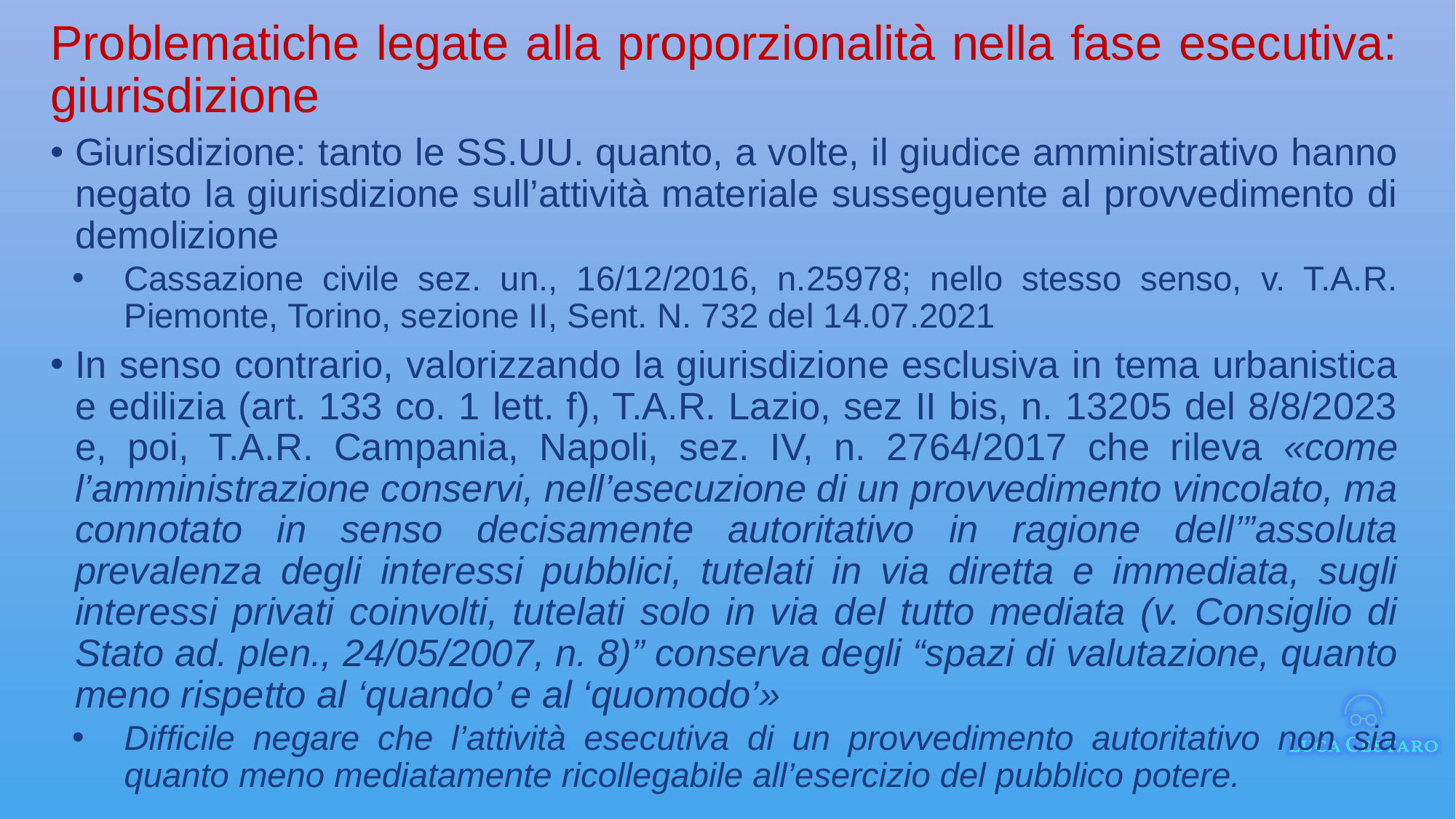

# Problematiche legate alla proporzionalità nella fase esecutiva: giurisdizione
Giurisdizione: tanto le SS.UU. quanto, a volte, il giudice amministrativo hanno negato la giurisdizione sull’attività materiale susseguente al provvedimento di demolizione
Cassazione civile sez. un., 16/12/2016, n.25978; nello stesso senso, v. T.A.R. Piemonte, Torino, sezione II, Sent. N. 732 del 14.07.2021
In senso contrario, valorizzando la giurisdizione esclusiva in tema urbanistica e edilizia (art. 133 co. 1 lett. f), T.A.R. Lazio, sez II bis, n. 13205 del 8/8/2023 e, poi, T.A.R. Campania, Napoli, sez. IV, n. 2764/2017 che rileva «come l’amministrazione conservi, nell’esecuzione di un provvedimento vincolato, ma connotato in senso decisamente autoritativo in ragione dell’”assoluta prevalenza degli interessi pubblici, tutelati in via diretta e immediata, sugli interessi privati coinvolti, tutelati solo in via del tutto mediata (v. Consiglio di Stato ad. plen., 24/05/2007, n. 8)” conserva degli “spazi di valutazione, quanto meno rispetto al ‘quando’ e al ‘quomodo’»
Difficile negare che l’attività esecutiva di un provvedimento autoritativo non sia quanto meno mediatamente ricollegabile all’esercizio del pubblico potere.